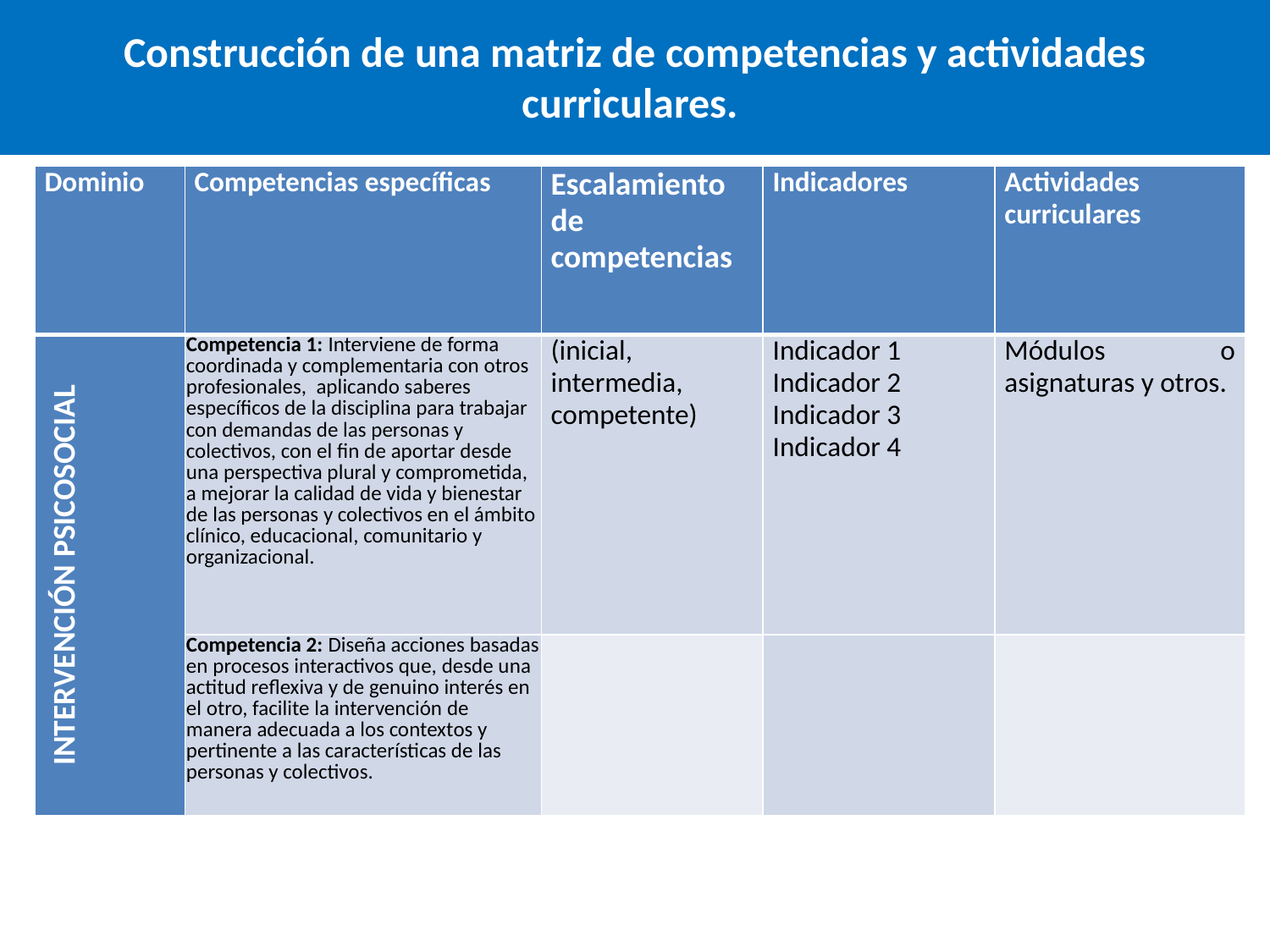

# Construcción de una matriz de competencias y actividades curriculares.
| Dominio | Competencias específicas | Escalamiento de competencias | Indicadores | Actividades curriculares |
| --- | --- | --- | --- | --- |
| INTERVENCIÓN PSICOSOCIAL | Competencia 1: Interviene de forma coordinada y complementaria con otros profesionales, aplicando saberes específicos de la disciplina para trabajar con demandas de las personas y colectivos, con el fin de aportar desde una perspectiva plural y comprometida, a mejorar la calidad de vida y bienestar de las personas y colectivos en el ámbito clínico, educacional, comunitario y organizacional. | (inicial, intermedia, competente) | Indicador 1 Indicador 2 Indicador 3 Indicador 4 | Módulos o asignaturas y otros. |
|  | Competencia 2: Diseña acciones basadas en procesos interactivos que, desde una actitud reflexiva y de genuino interés en el otro, facilite la intervención de manera adecuada a los contextos y pertinente a las características de las personas y colectivos. |  |  |  |